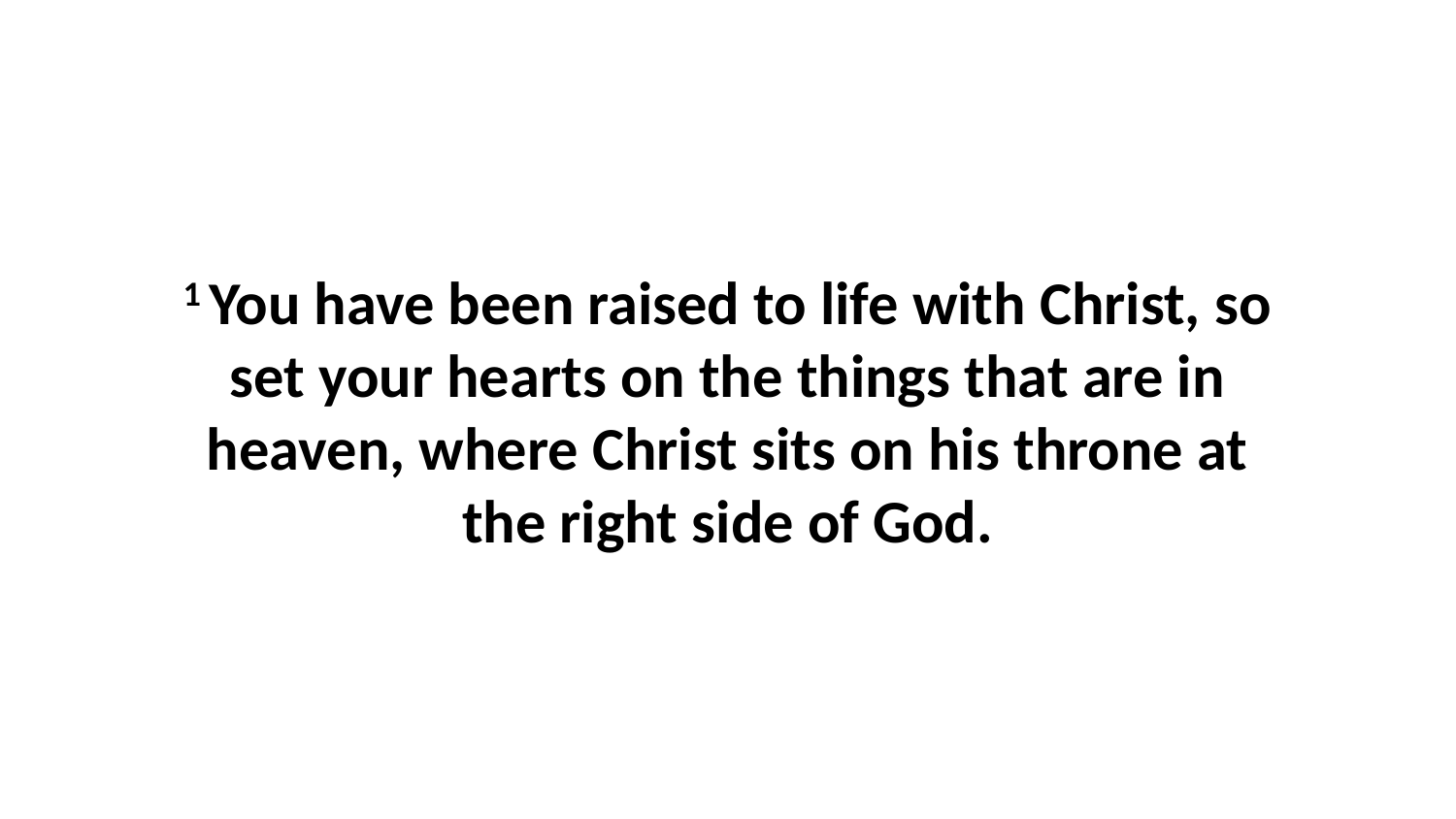

1 You have been raised to life with Christ, so set your hearts on the things that are in heaven, where Christ sits on his throne at the right side of God.